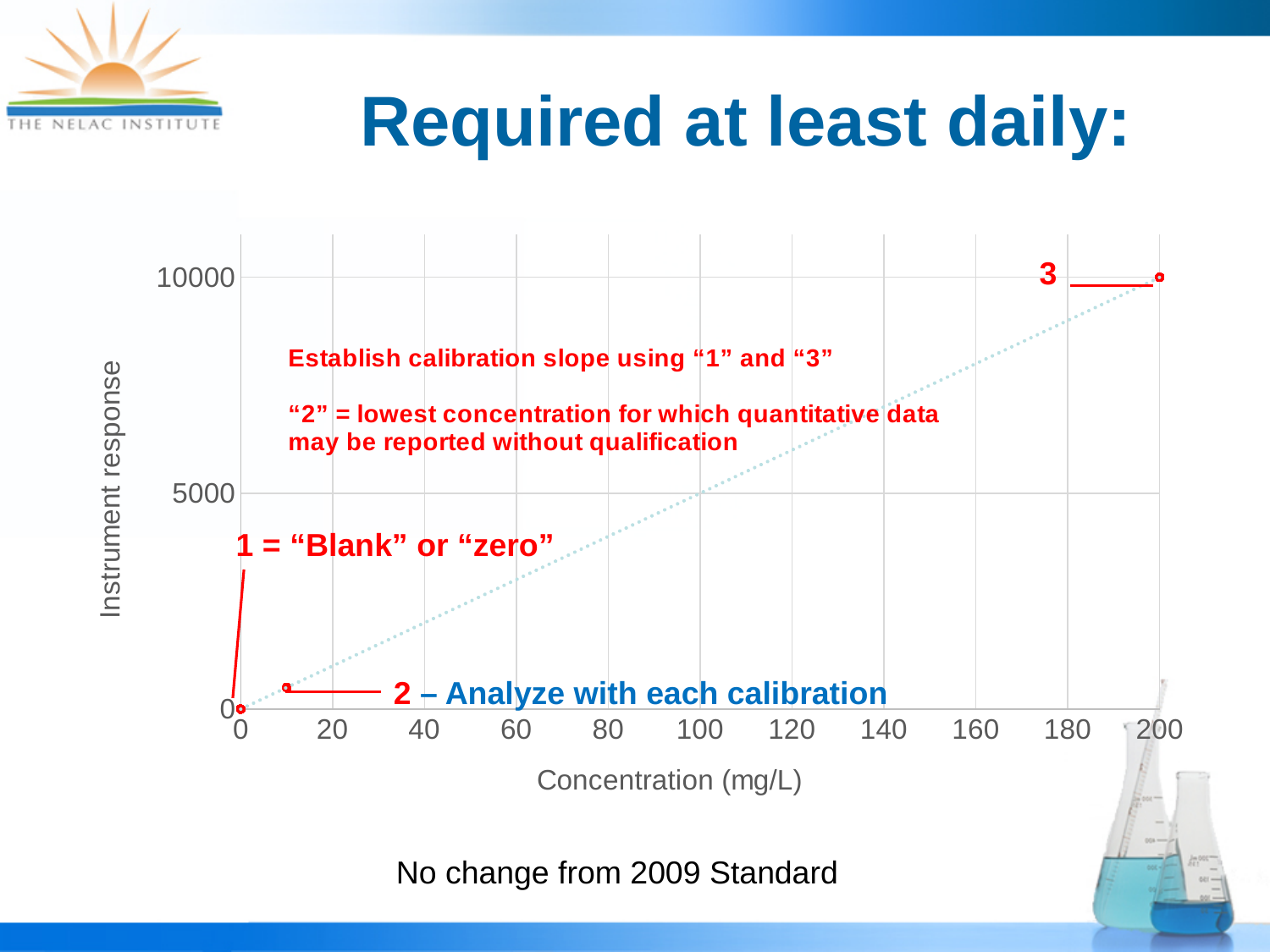

# Required at least daily:

### Chart

| Category | Instrument Response |
|---|---|
3
1 = “Blank” or “zero”
2 – Analyze with each calibration
No change from 2009 Standard